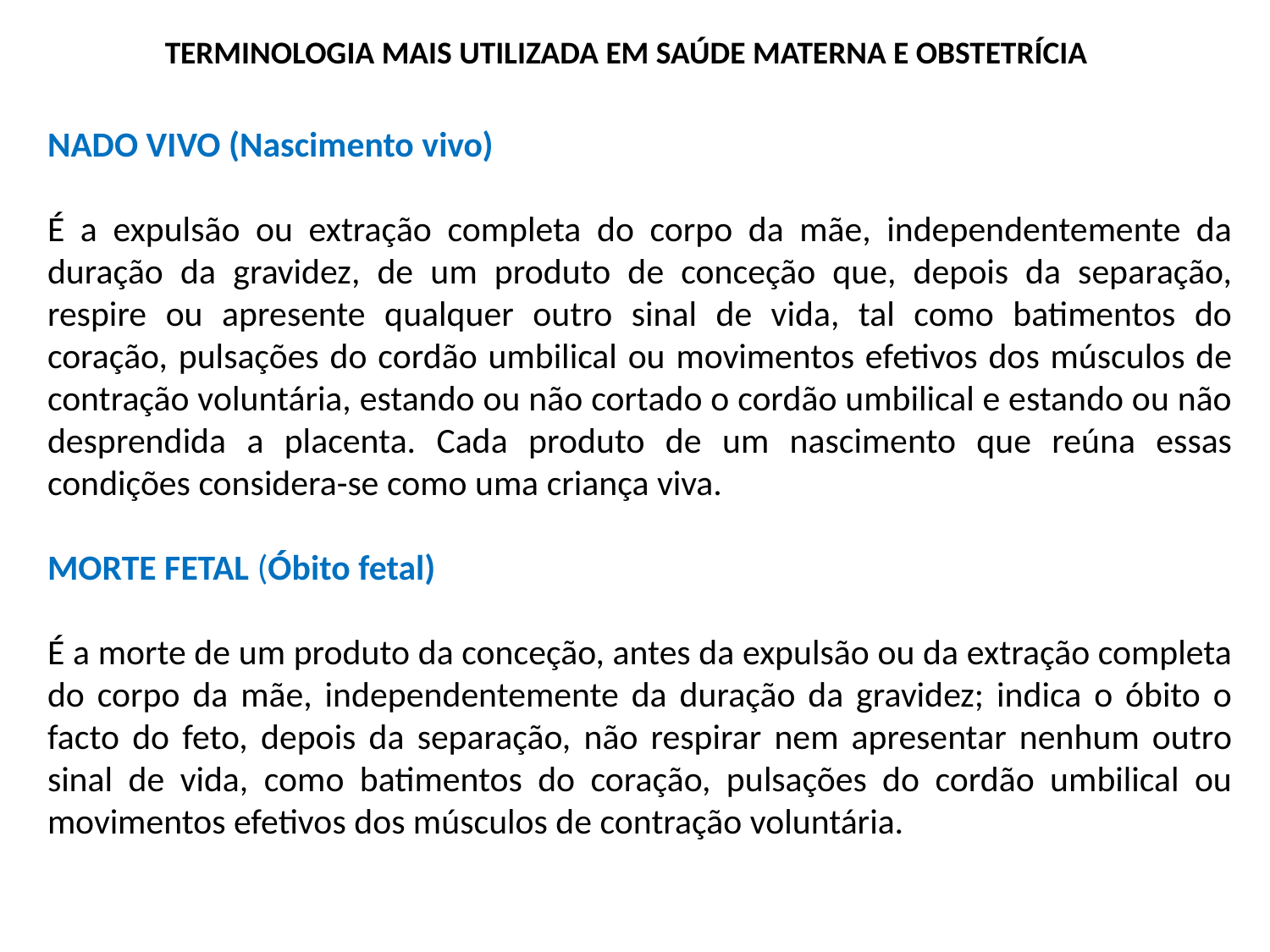

TERMINOLOGIA MAIS UTILIZADA EM SAÚDE MATERNA E OBSTETRÍCIA

NADO VIVO (Nascimento vivo)

É a expulsão ou extração completa do corpo da mãe, independentemente da duração da gravidez, de um produto de conceção que, depois da separação, respire ou apresente qualquer outro sinal de vida, tal como batimentos do coração, pulsações do cordão umbilical ou movimentos efetivos dos músculos de contração voluntária, estando ou não cortado o cordão umbilical e estando ou não desprendida a placenta. Cada produto de um nascimento que reúna essas condições considera-se como uma criança viva.

MORTE FETAL (Óbito fetal)

É a morte de um produto da conceção, antes da expulsão ou da extração completa do corpo da mãe, independentemente da duração da gravidez; indica o óbito o facto do feto, depois da separação, não respirar nem apresentar nenhum outro sinal de vida, como batimentos do coração, pulsações do cordão umbilical ou movimentos efetivos dos músculos de contração voluntária.